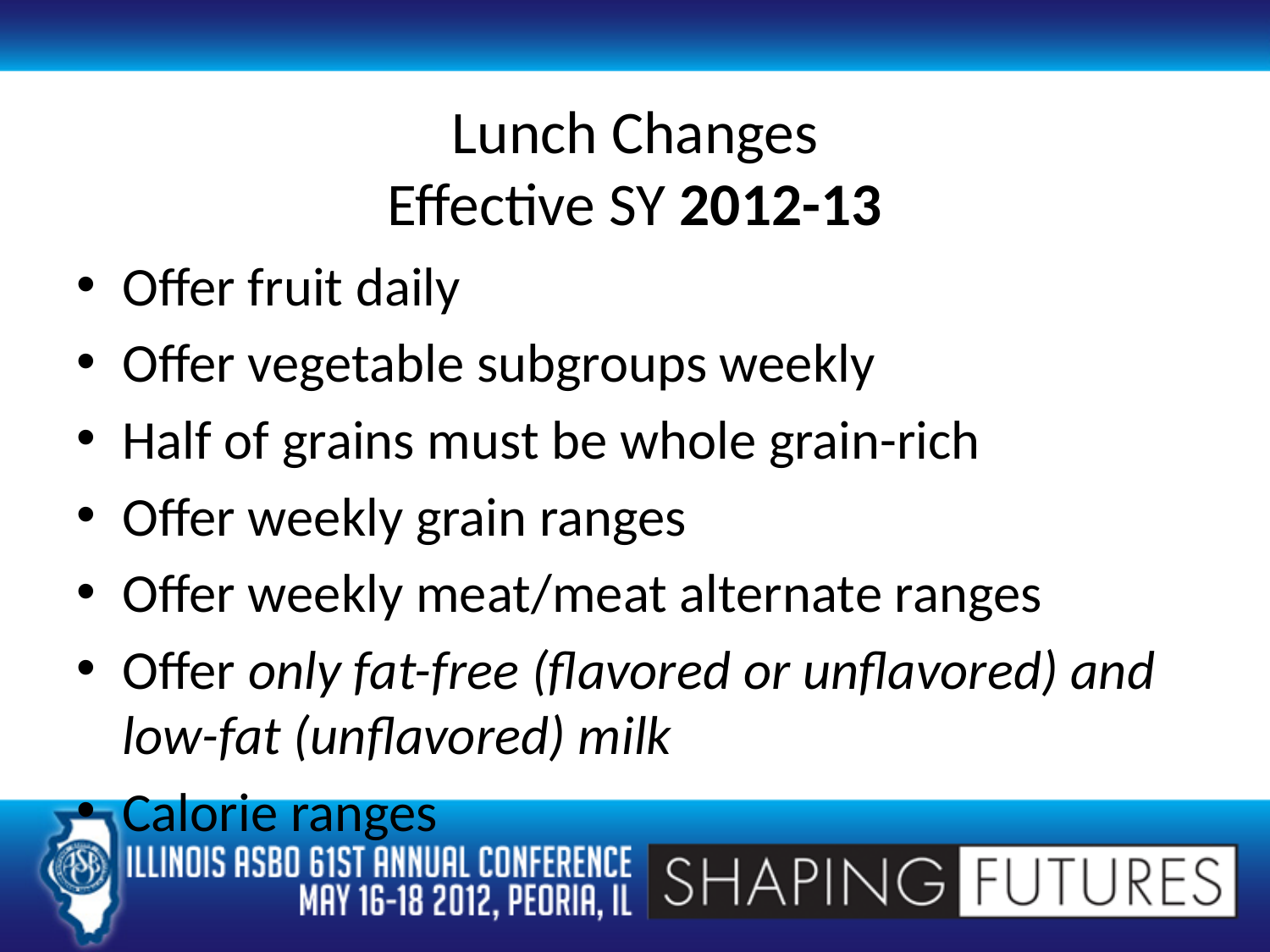

# Lunch Changes Effective SY 2012-13
Offer fruit daily
Offer vegetable subgroups weekly
Half of grains must be whole grain-rich
Offer weekly grain ranges
Offer weekly meat/meat alternate ranges
Offer only fat-free (flavored or unflavored) and low-fat (unflavored) milk
Calorie ranges